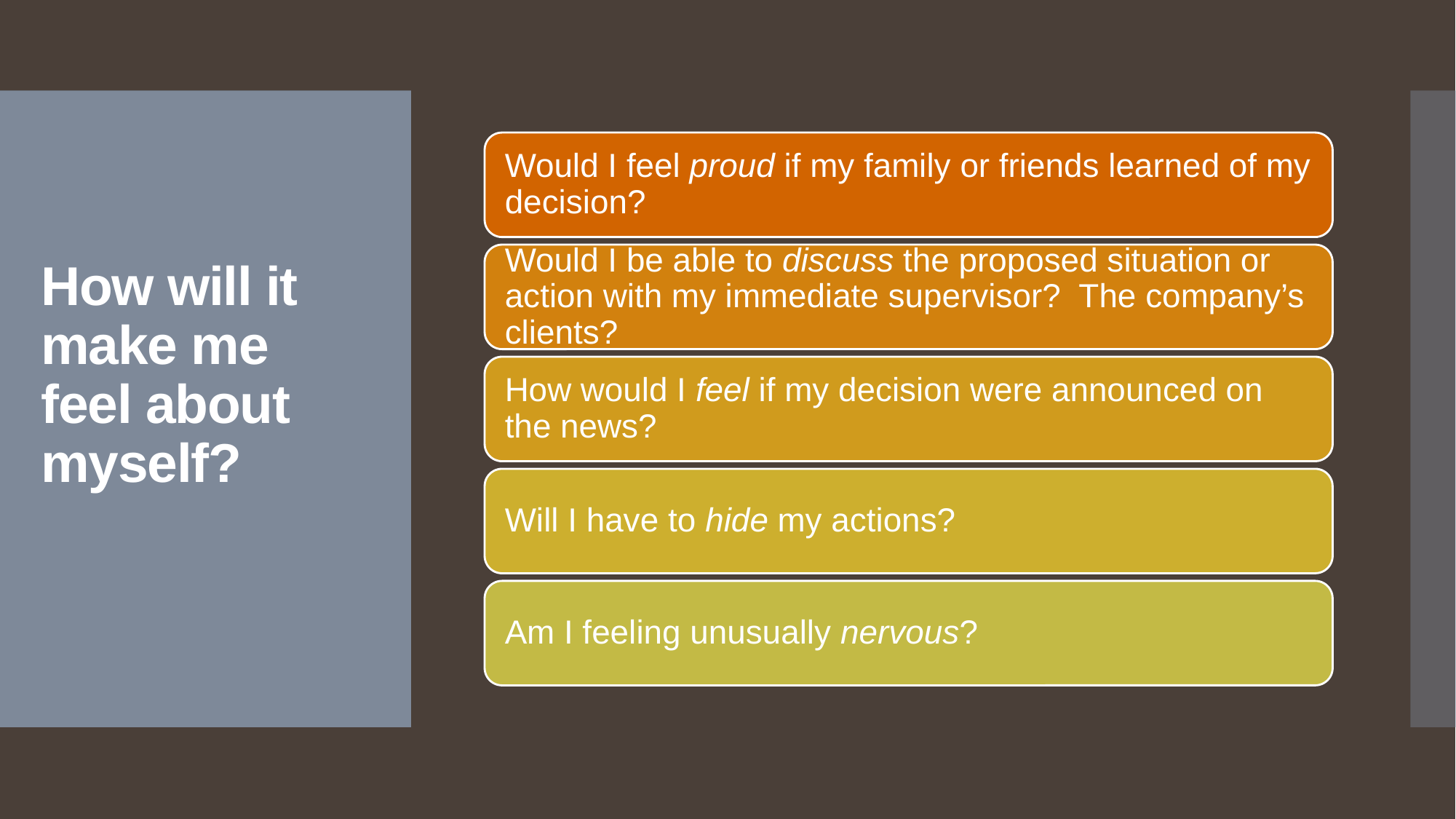

Would I feel proud if my family or friends learned of my decision?
Would I be able to discuss the proposed situation or action with my immediate supervisor?  The company’s clients?
How would I feel if my decision were announced on the news?
Will I have to hide my actions?
Am I feeling unusually nervous?
# How will it make me feel about myself?